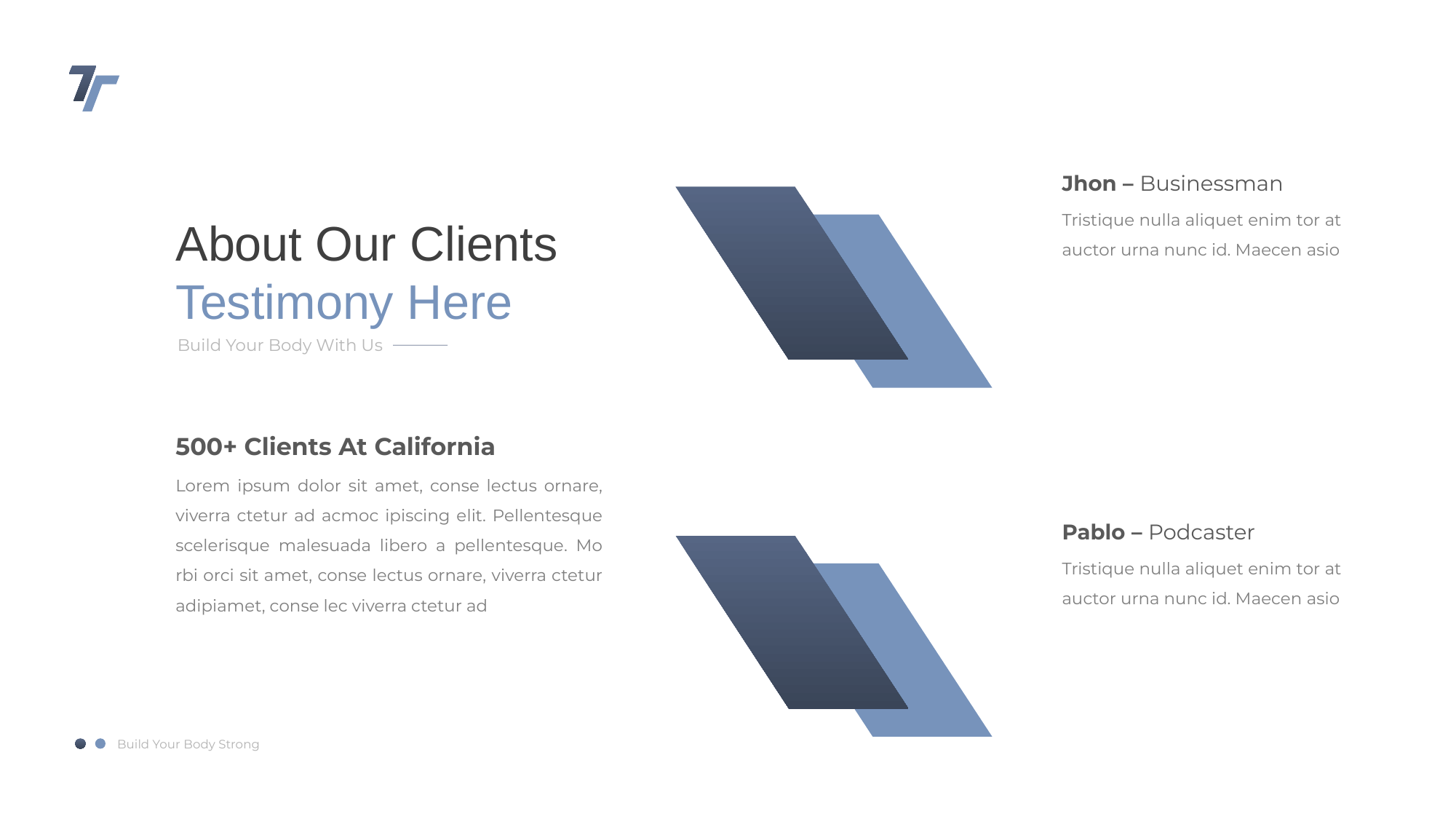

Jhon – Businessman
Tristique nulla aliquet enim tor at auctor urna nunc id. Maecen asio
About Our Clients Testimony Here
Build Your Body With Us
500+ Clients At California

Lorem ipsum dolor sit amet, conse lectus ornare, viverra ctetur ad acmoc ipiscing elit. Pellentesque scelerisque malesuada libero a pellentesque. Mo rbi orci sit amet, conse lectus ornare, viverra ctetur adipiamet, conse lec viverra ctetur ad
Pablo – Podcaster
Tristique nulla aliquet enim tor at auctor urna nunc id. Maecen asio
Build Your Body Strong